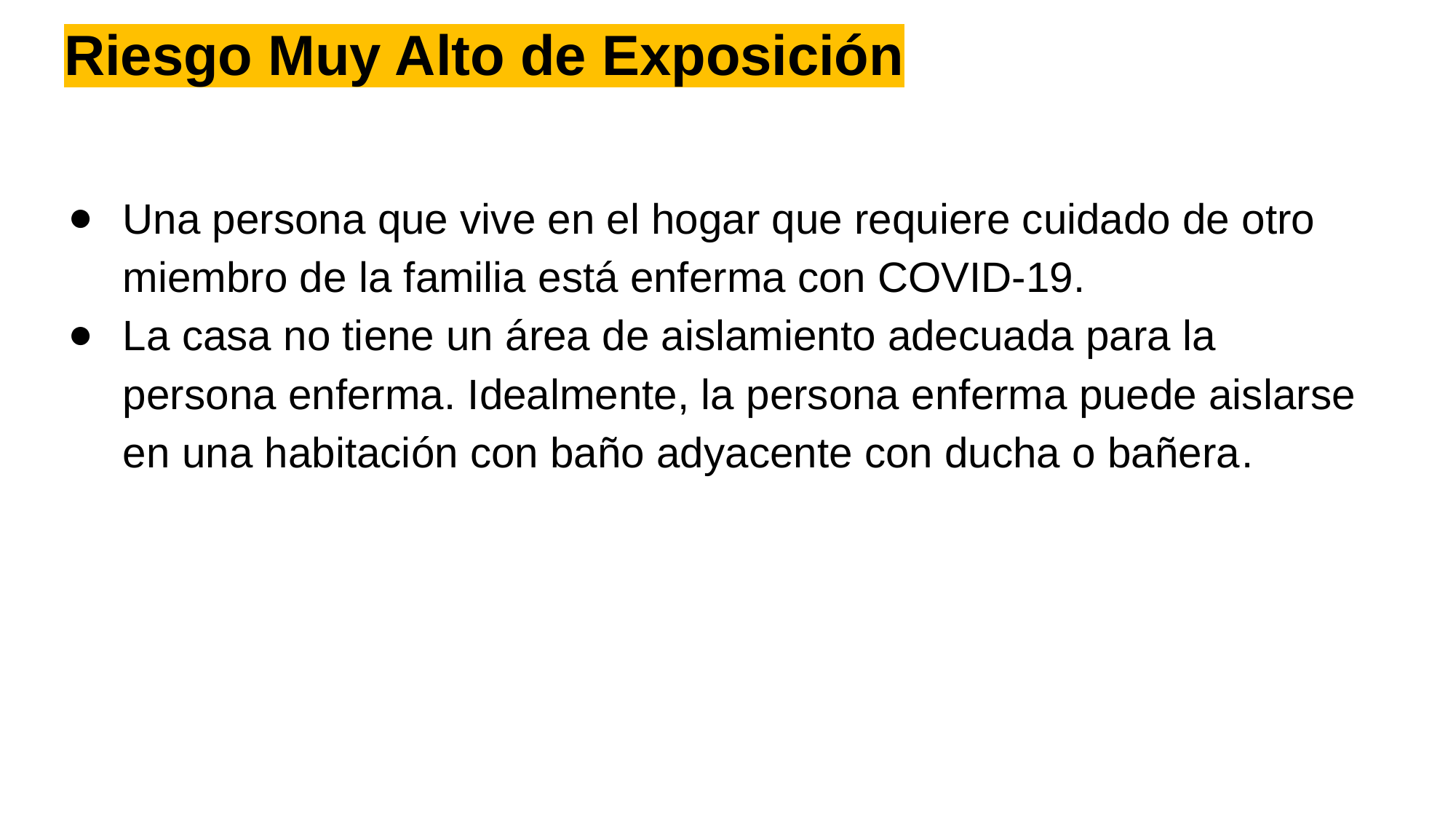

# Riesgo Muy Alto de Exposición
Una persona que vive en el hogar que requiere cuidado de otro miembro de la familia está enferma con COVID-19.
La casa no tiene un área de aislamiento adecuada para la persona enferma. Idealmente, la persona enferma puede aislarse en una habitación con baño adyacente con ducha o bañera.